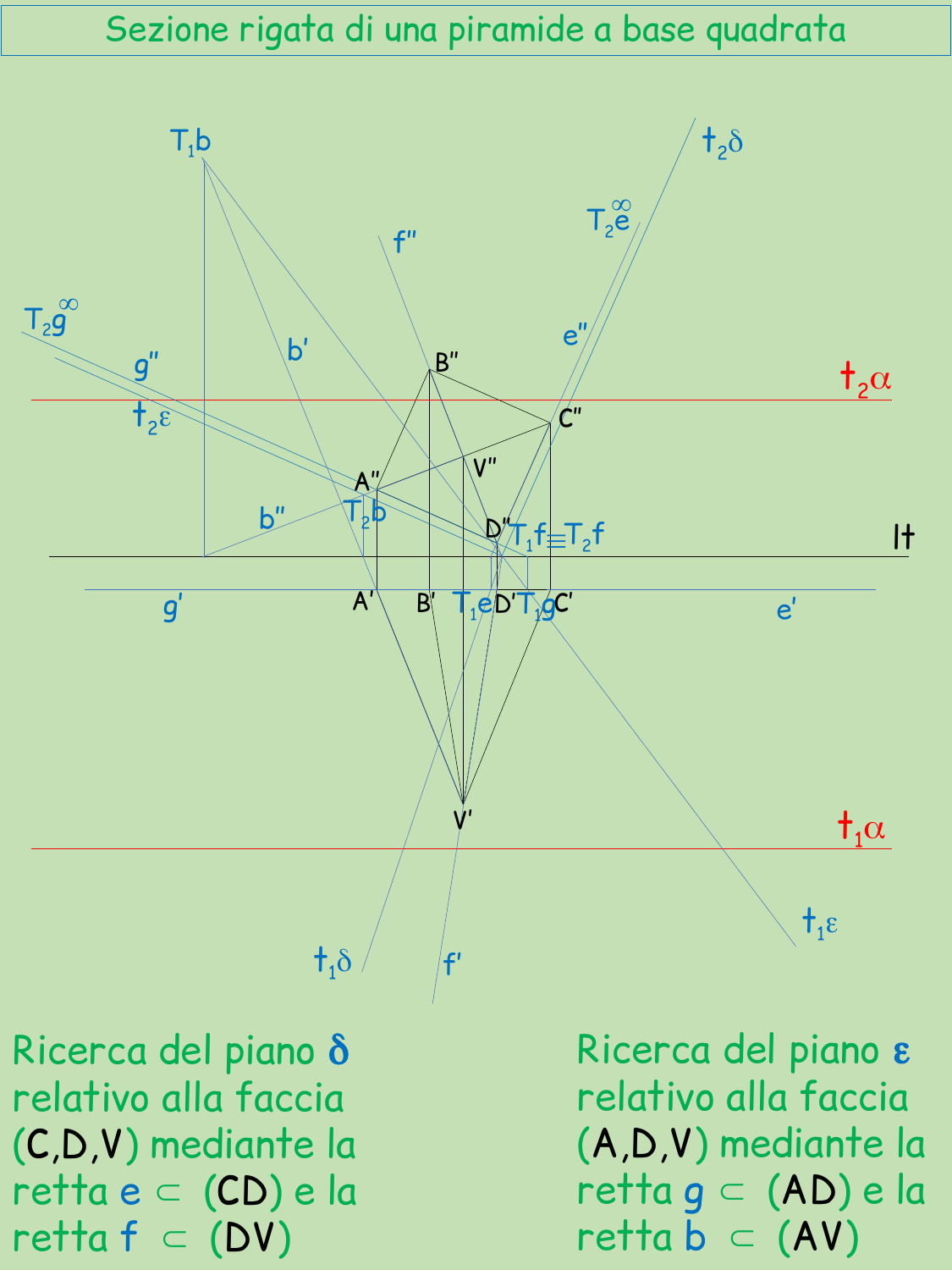

Sezione rigata di una piramide a base quadrata
t2δ
T1b
T2e
∞
f’’
∞
T2g
e’’
b’
B’’
g’’
t2α
t2ε
C’’
V’’
A’’
T2b
b’’
D’’
lt
T2f
T1f
≡
A’
C’
B’
D’
g’
T1e
T1g
e’
t1α
V’
t1ε
t1δ
f’
Ricerca del piano ε relativo alla faccia (A,D,V) mediante la retta g ⊂ (AD) e la
retta b ⊂ (AV)
Ricerca del piano δ relativo alla faccia (C,D,V) mediante la retta e ⊂ (CD) e la
retta f ⊂ (DV)